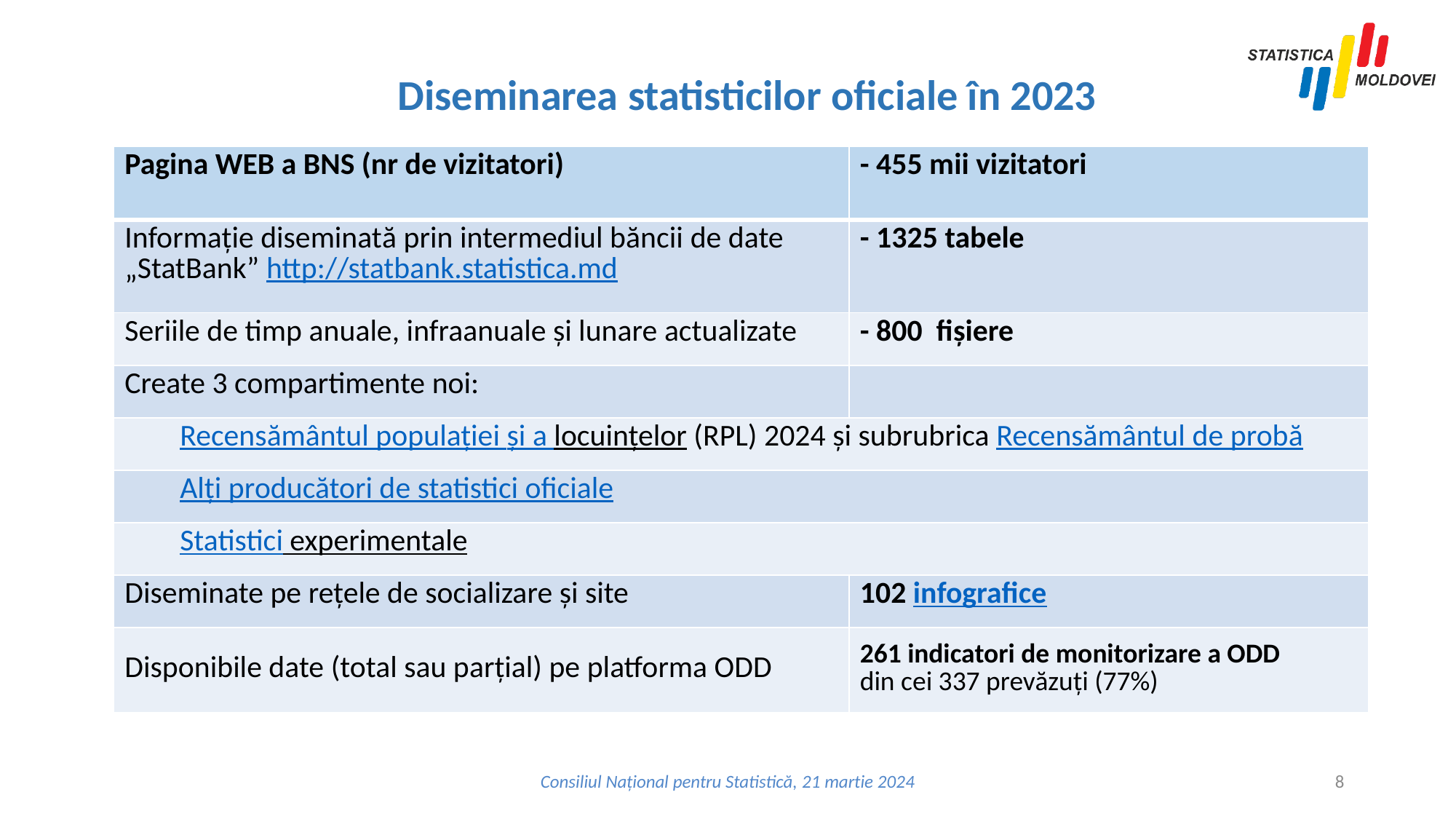

# Diseminarea statisticilor oficiale în 2023
| Pagina WEB a BNS (nr de vizitatori) | - 455 mii vizitatori |
| --- | --- |
| Informație diseminată prin intermediul băncii de date „StatBank” http://statbank.statistica.md | - 1325 tabele |
| Seriile de timp anuale, infraanuale și lunare actualizate | - 800 fișiere |
| Create 3 compartimente noi: |  |
| Recensământul populației și a locuințelor (RPL) 2024 și subrubrica Recensământul de probă |  |
| Alți producători de statistici oficiale |  |
| Statistici experimentale |  |
| Diseminate pe rețele de socializare și site | 102 infografice |
| Disponibile date (total sau parțial) pe platforma ODD | 261 indicatori de monitorizare a ODD din cei 337 prevăzuți (77%) |
Consiliul Național pentru Statistică, 21 martie 2024
8